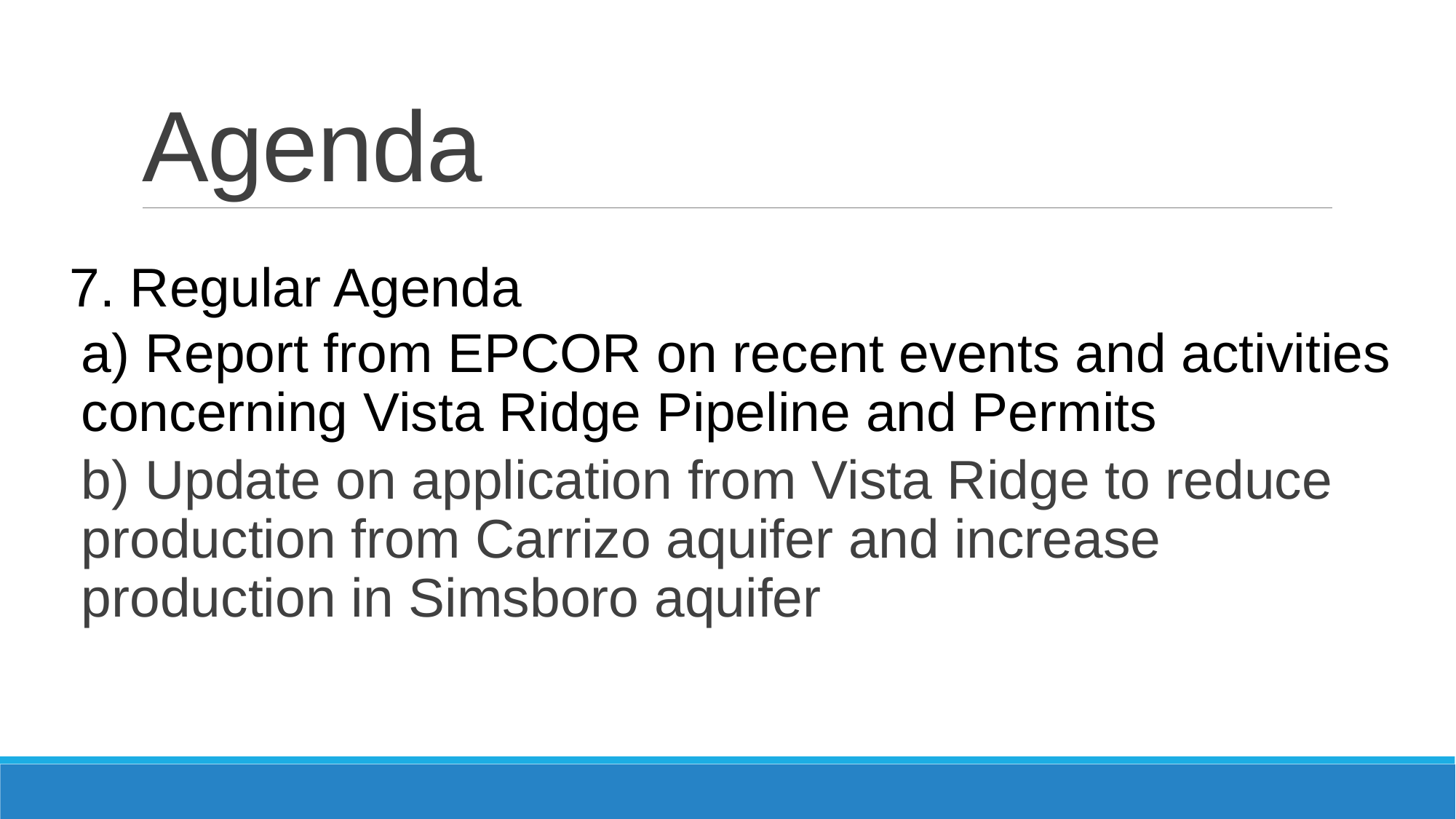

# Agenda

7. Regular Agenda
a) Report from EPCOR on recent events and activities concerning Vista Ridge Pipeline and Permits
b) Update on application from Vista Ridge to reduce production from Carrizo aquifer and increase production in Simsboro aquifer